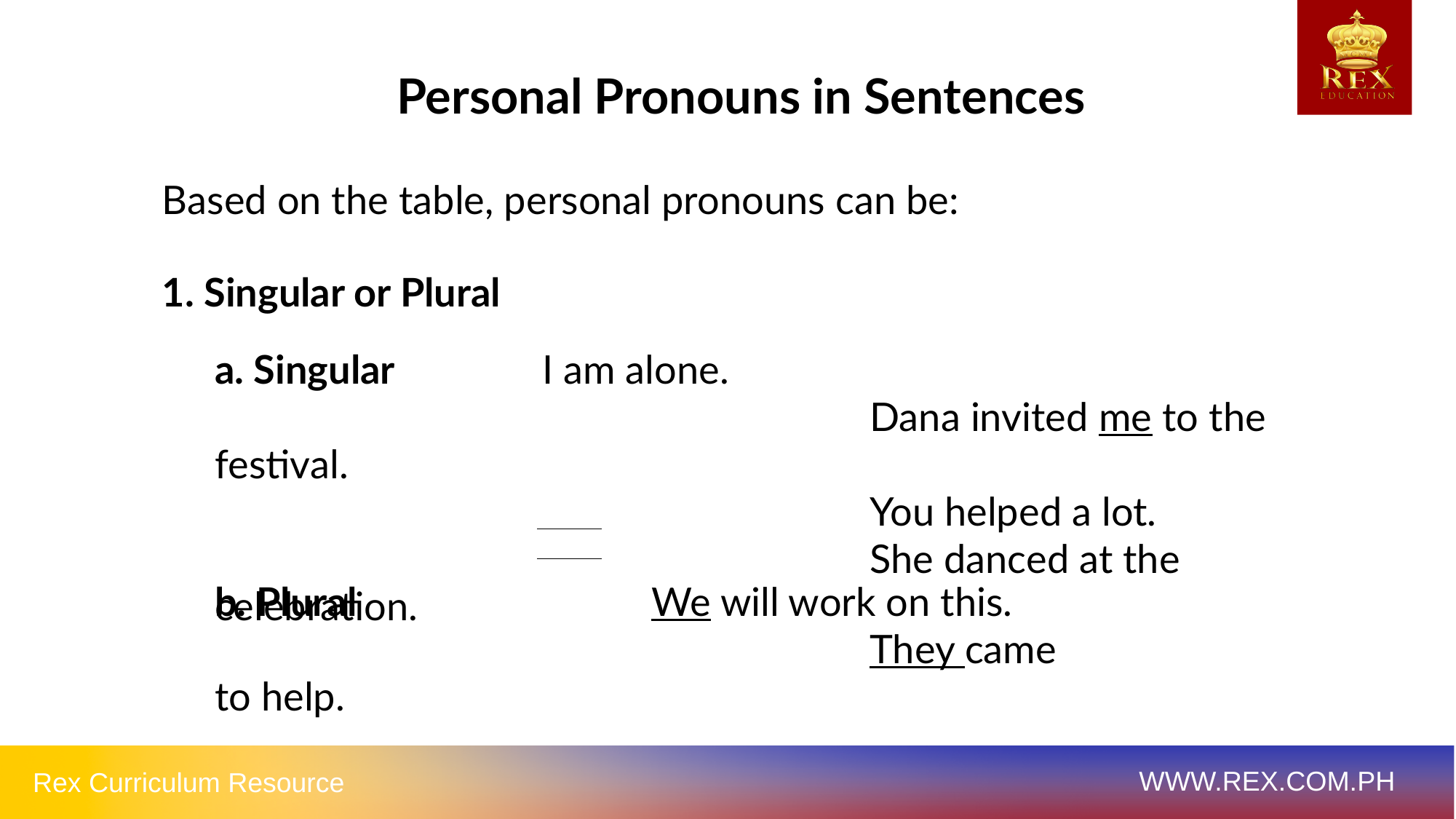

Personal Pronouns in Sentences
Based on the table, personal pronouns can be:

1. Singular or Plural
a. Singular 		I am alone.
						Dana invited me to the festival.
						You helped a lot.
						She danced at the celebration.

b. Plural 			We will work on this.
						They came to help.